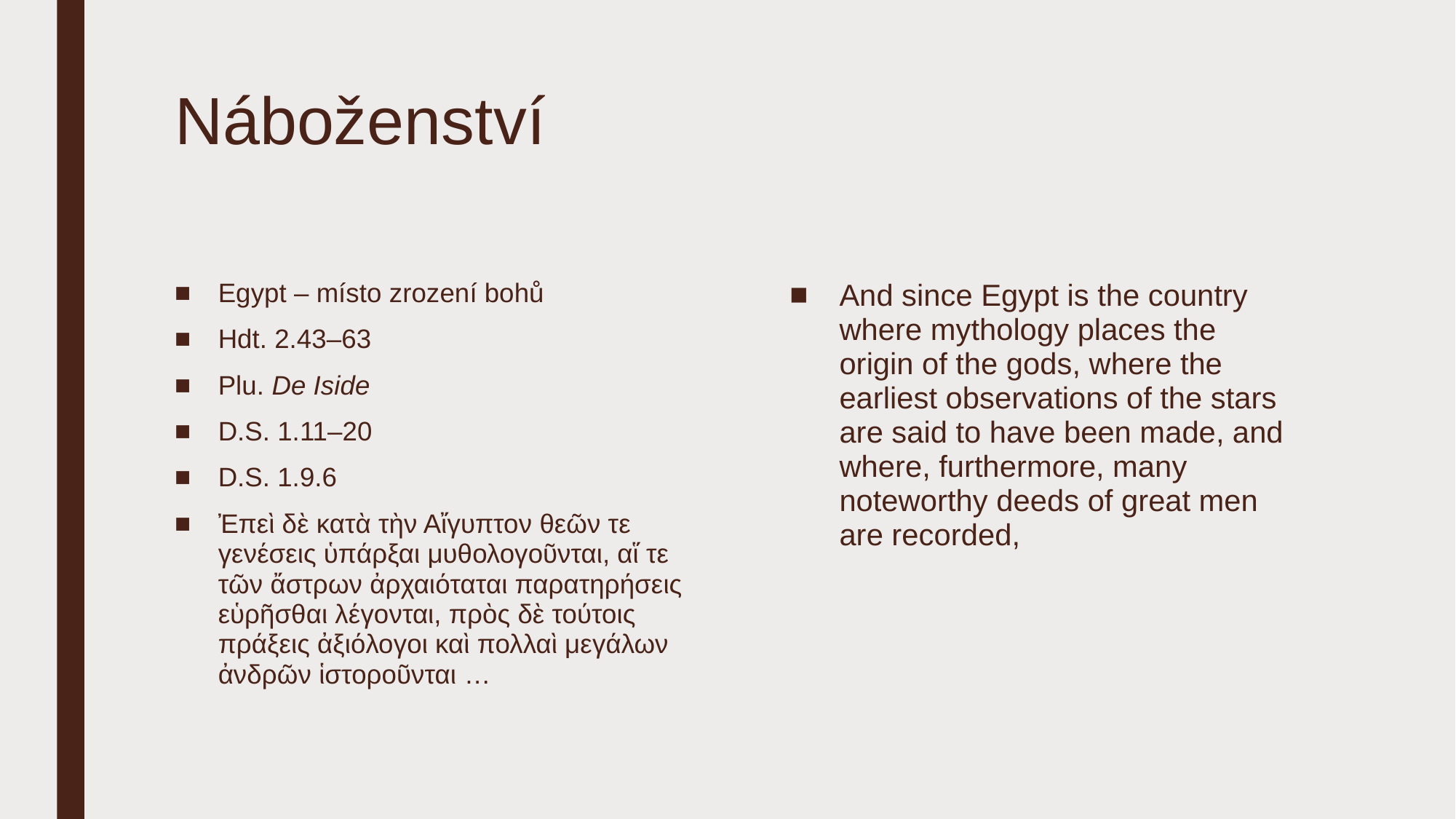

# Náboženství
Egypt – místo zrození bohů
Hdt. 2.43–63
Plu. De Iside
D.S. 1.11–20
D.S. 1.9.6
Ἐπεὶ δὲ κατὰ τὴν Αἴγυπτον θεῶν τε γενέσεις ὑπάρξαι μυθολογοῦνται, αἵ τε τῶν ἄστρων ἀρχαιόταται παρατηρήσεις εὑρῆσθαι λέγονται, πρὸς δὲ τούτοις πράξεις ἀξιόλογοι καὶ πολλαὶ μεγάλων ἀνδρῶν ἱστοροῦνται …

And since Egypt is the country where mythology places the origin of the gods, where the earliest observations of the stars are said to have been made, and where, furthermore, many noteworthy deeds of great men are recorded,